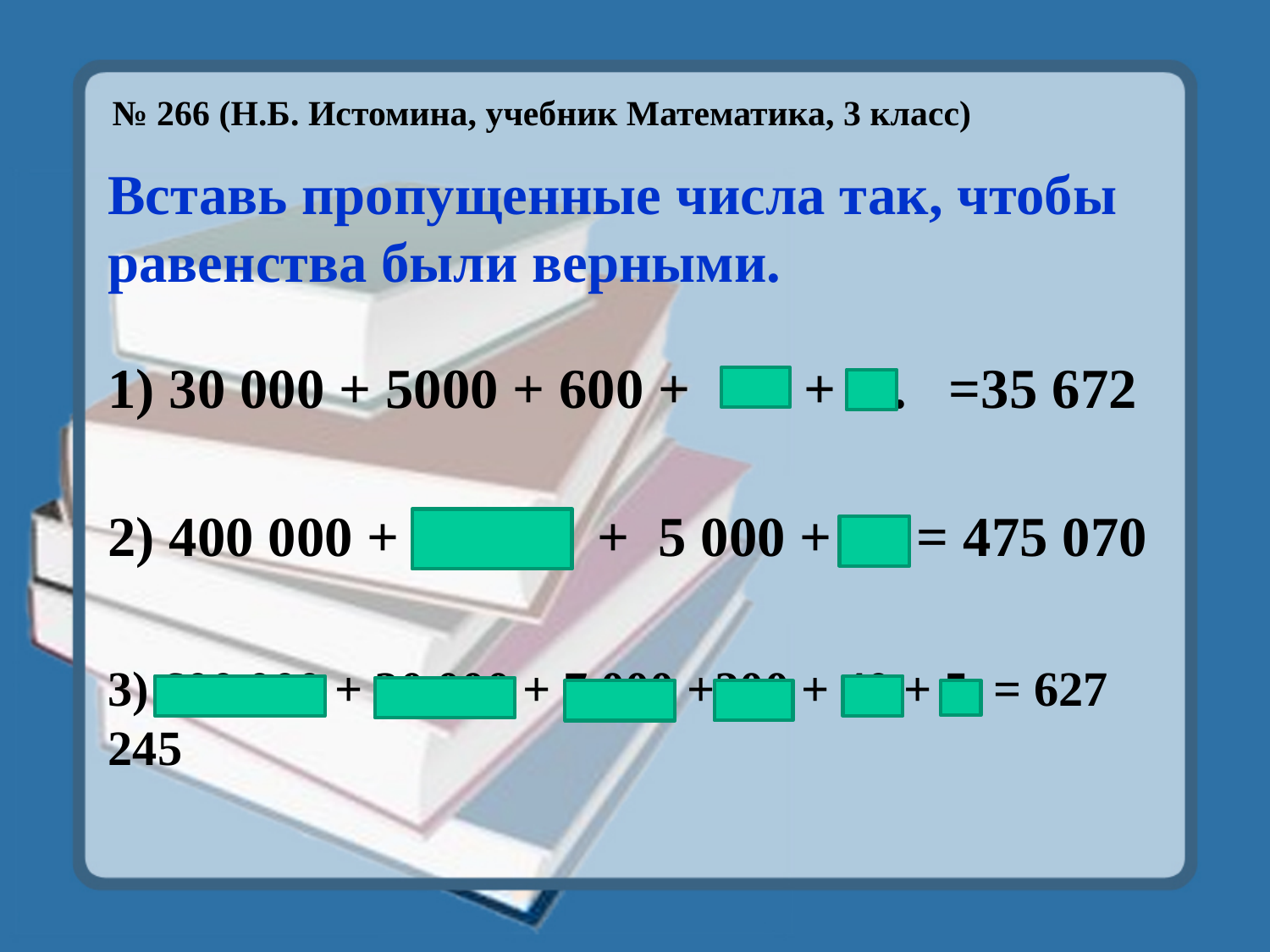

№ 266 (Н.Б. Истомина, учебник Математика, 3 класс)
# Вставь пропущенные числа так, чтобы равенства были верными.

1) 30 000 + 5000 + 600 +  70. + 2..   =35 672

2) 400 000 + 70 000  +  5 000 + 70 = 475 070

3) 600 000 + 20 000 + 7 000 +200 + 40 + 5  = 627 245